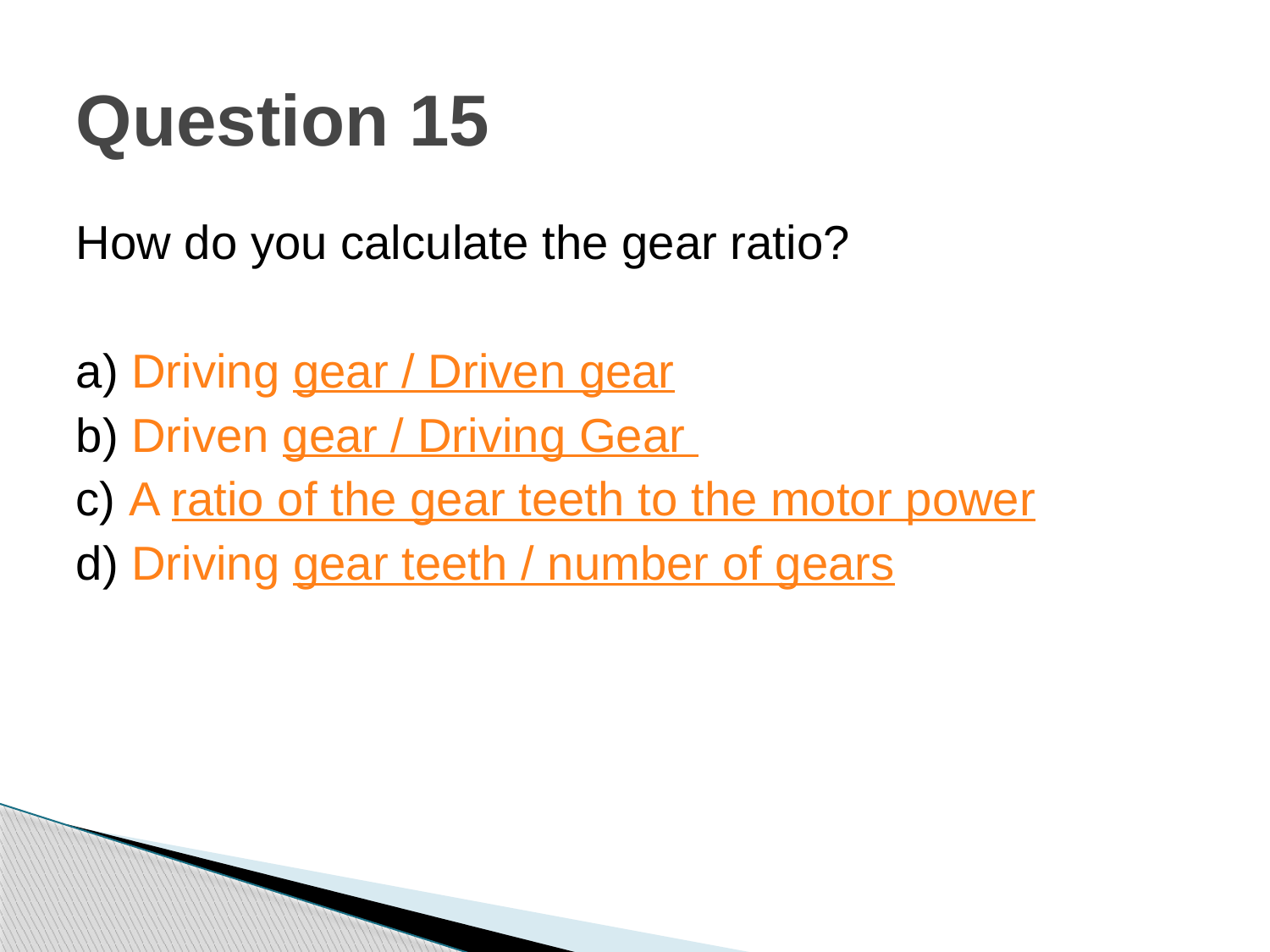

# Question 15
How do you calculate the gear ratio?

a) Driving gear / Driven gear
b) Driven gear / Driving Gear
c) A ratio of the gear teeth to the motor power
d) Driving gear teeth / number of gears